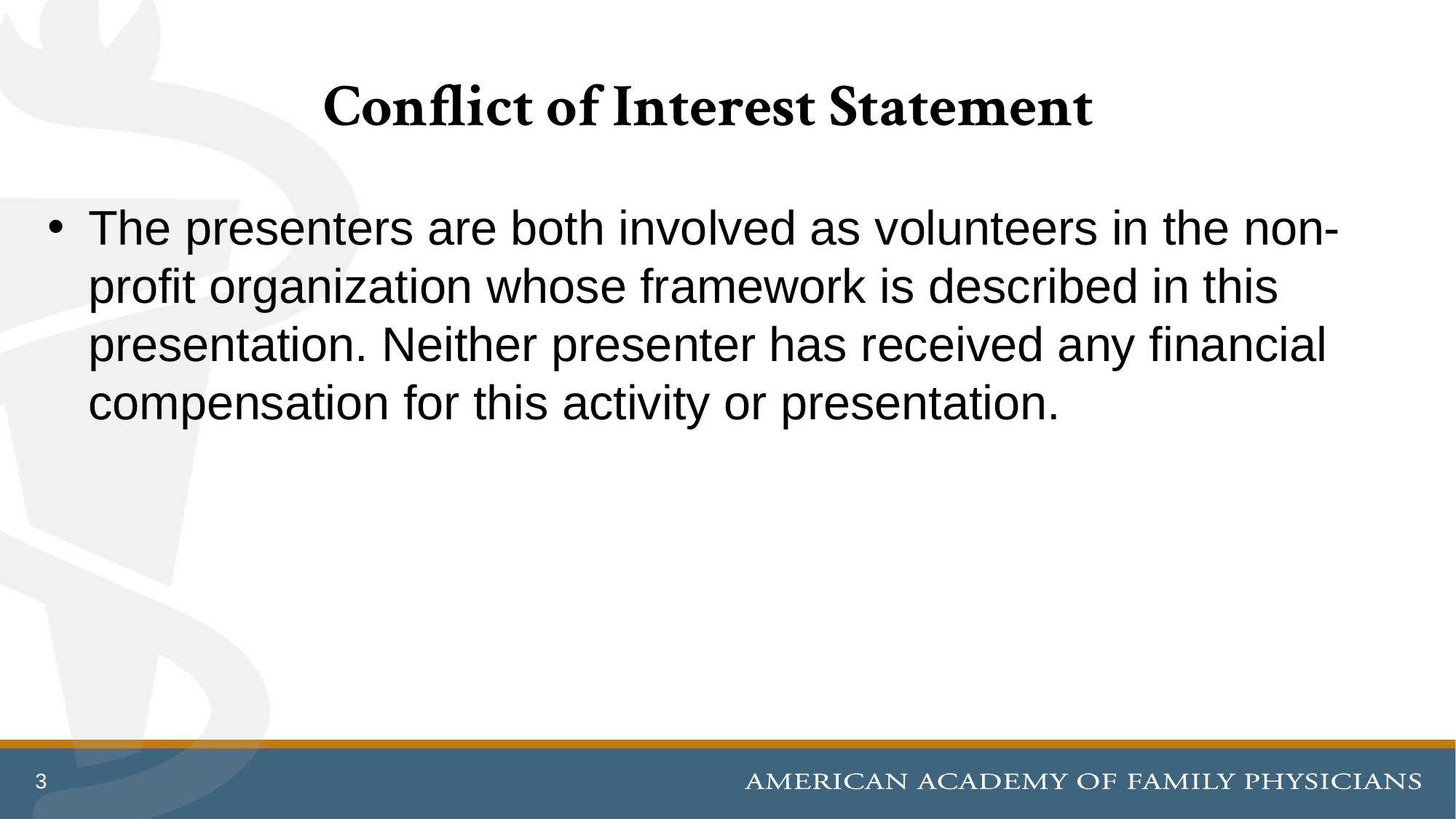

# Conflict of Interest Statement
The presenters are both involved as volunteers in the non-profit organization whose framework is described in this presentation. Neither presenter has received any financial compensation for this activity or presentation.
3